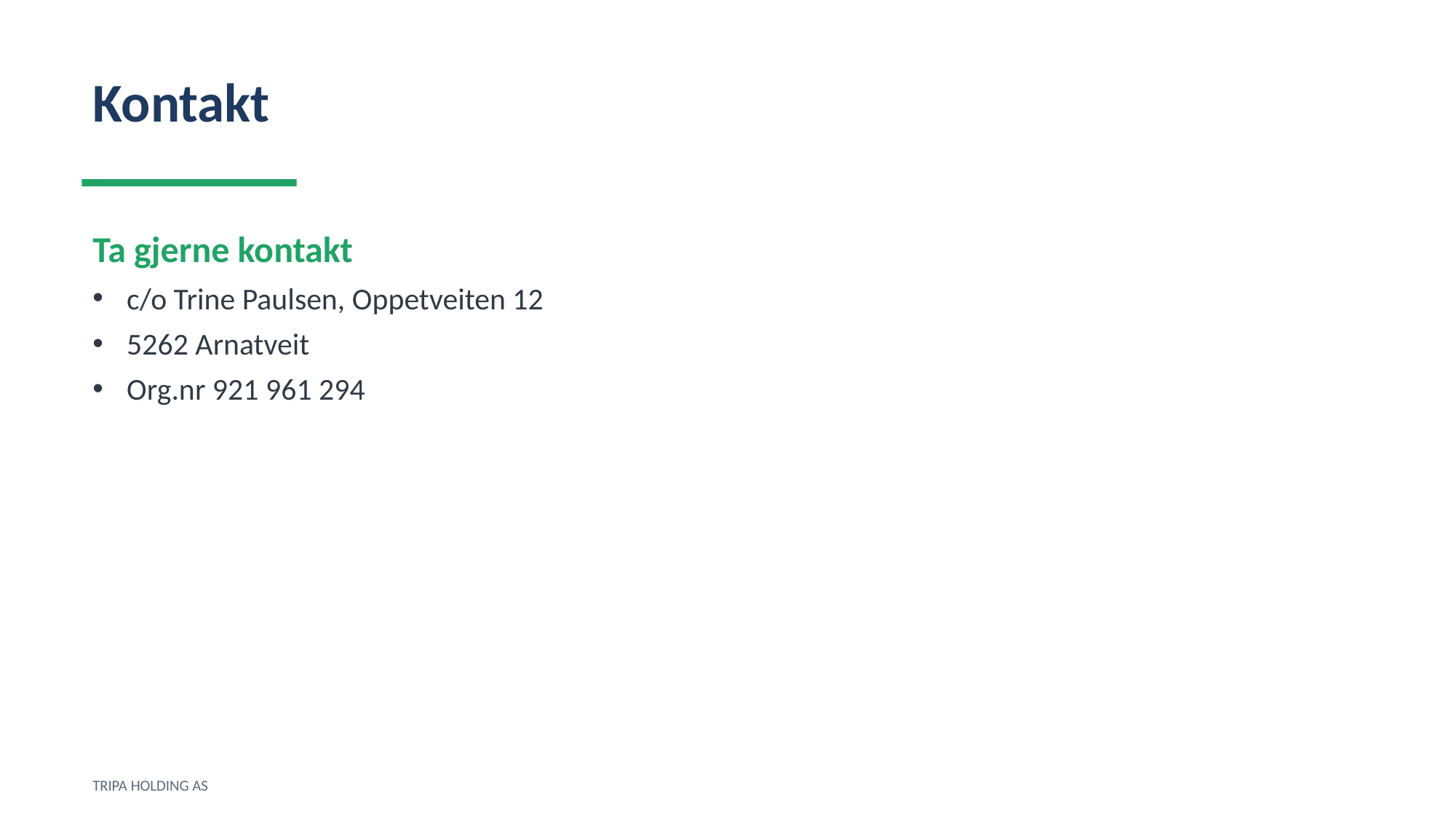

Kontakt

Ta gjerne kontakt
c/o Trine Paulsen, Oppetveiten 12
5262 Arnatveit
Org.nr 921 961 294
TRIPA HOLDING AS